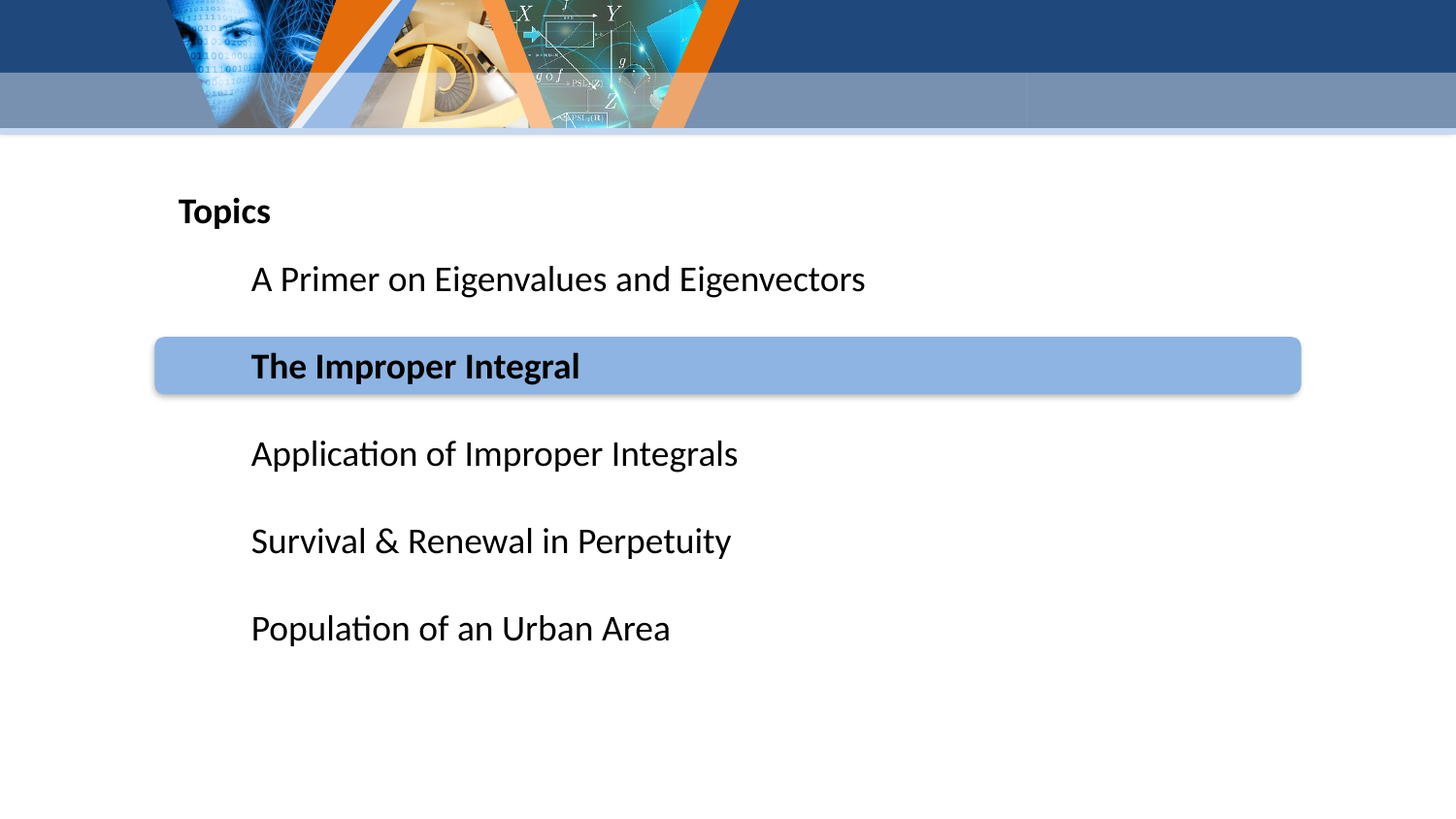

Topics

A Primer on Eigenvalues and Eigenvectors

The Improper Integral

Application of Improper Integrals

Survival & Renewal in Perpetuity

Population of an Urban Area